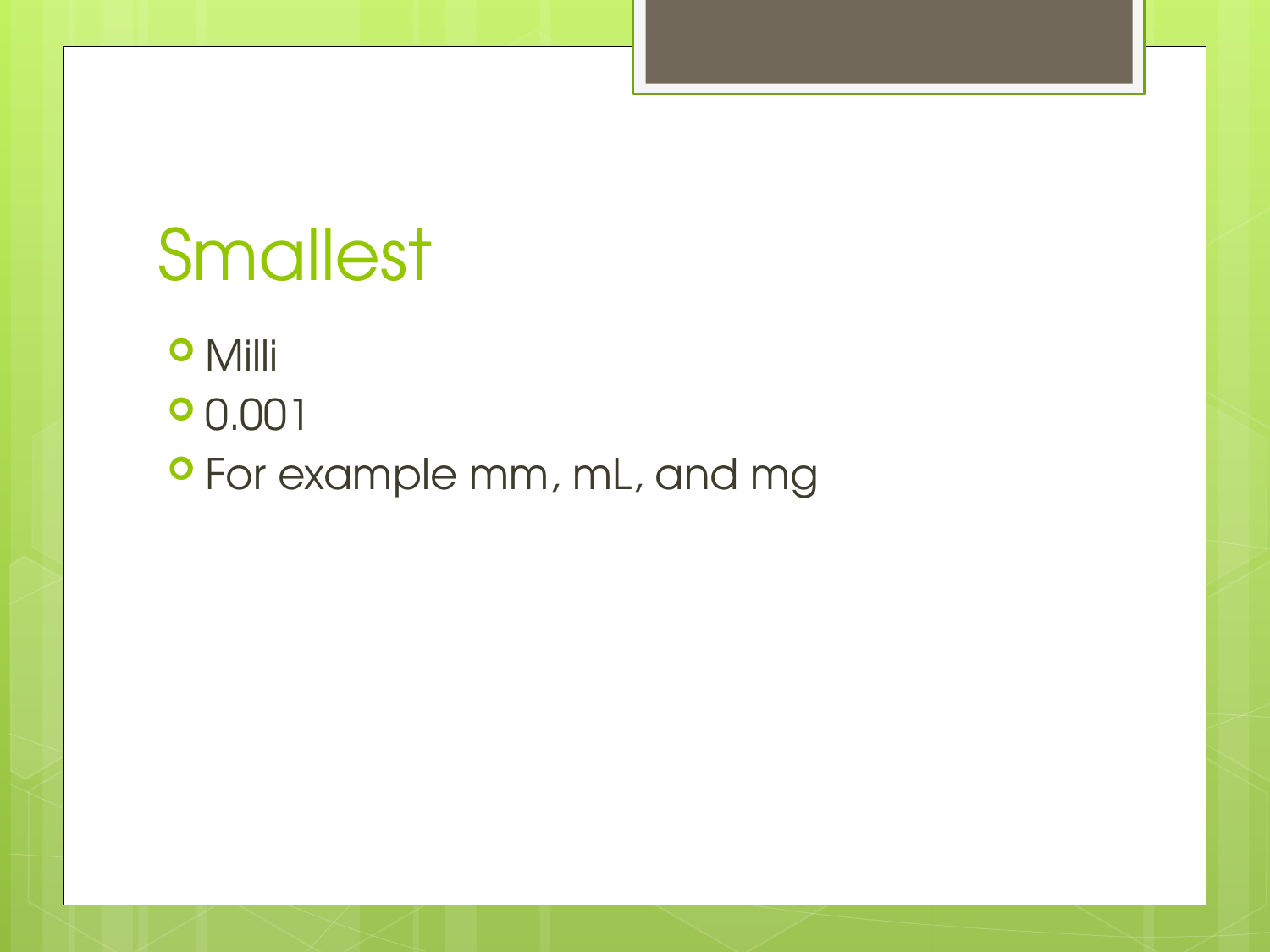

# Smallest
Milli
0.001
For example mm, mL, and mg